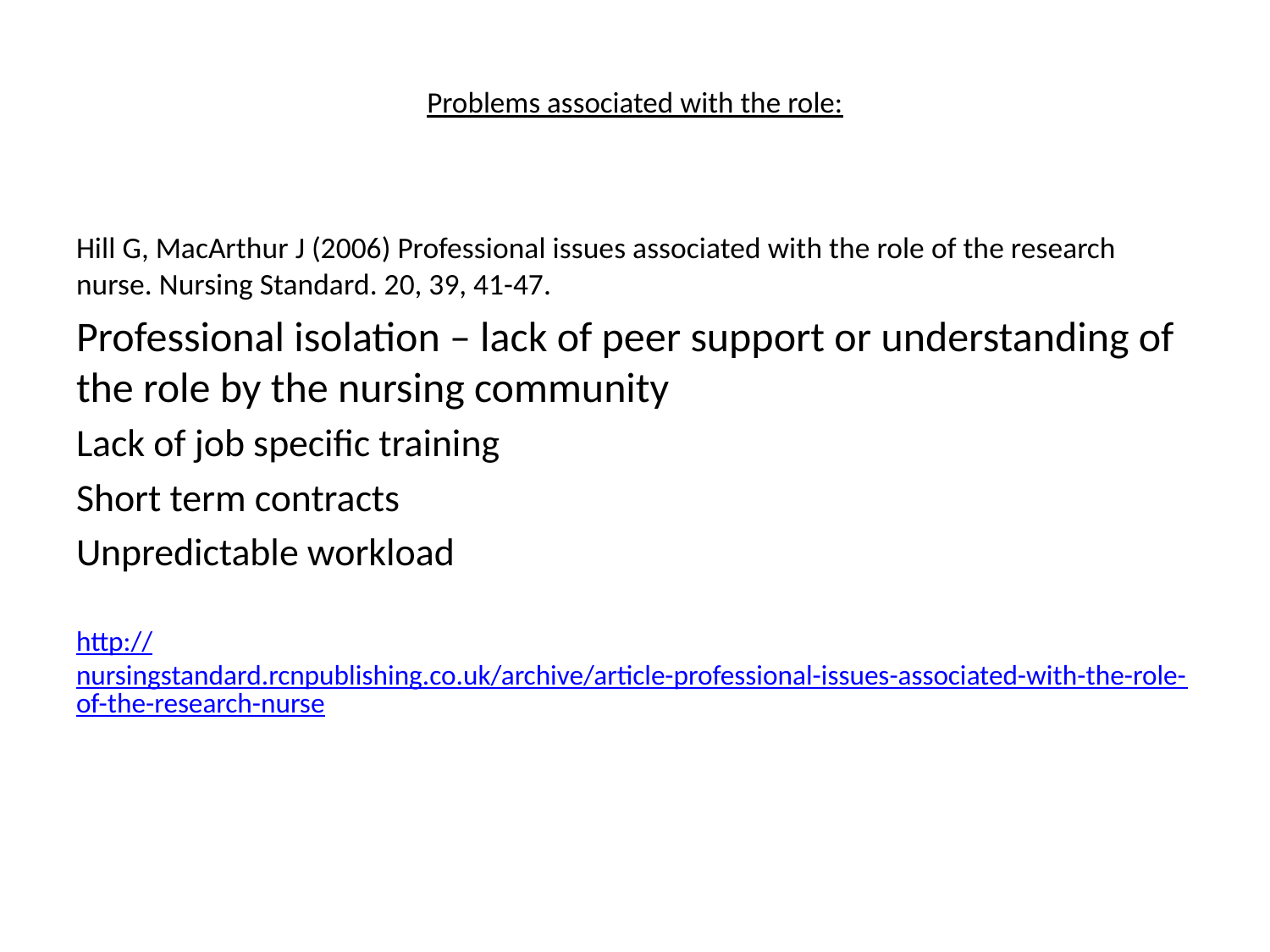

# Problems associated with the role:
Hill G, MacArthur J (2006) Professional issues associated with the role of the research nurse. Nursing Standard. 20, 39, 41-47.
Professional isolation – lack of peer support or understanding of the role by the nursing community
Lack of job specific training
Short term contracts
Unpredictable workload

http://nursingstandard.rcnpublishing.co.uk/archive/article-professional-issues-associated-with-the-role-of-the-research-nurse